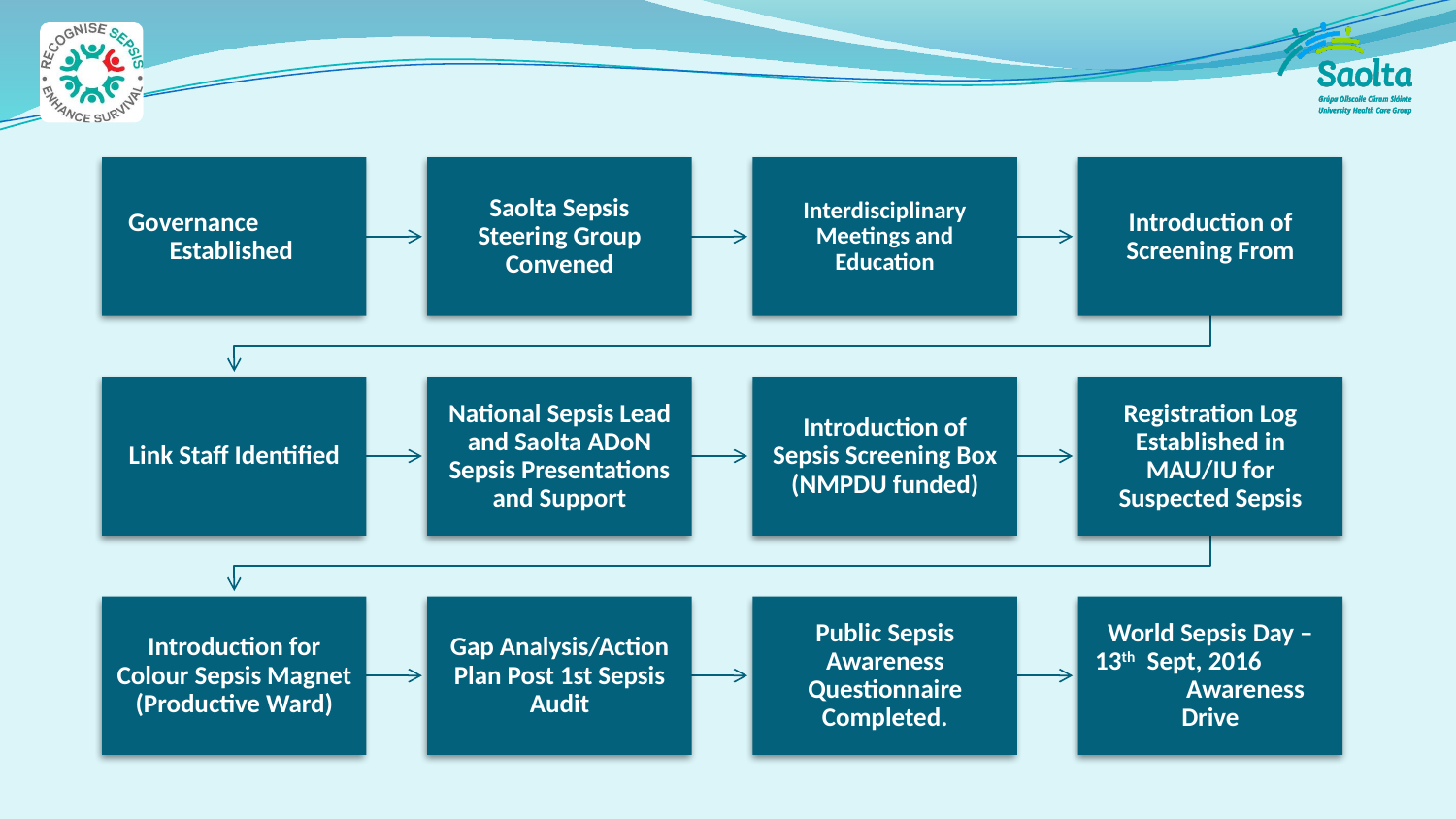

Governance               Established

Saolta Sepsis Steering Group Convened

Interdisciplinary Meetings and Education

Introduction of Screening From

Link Staff Identified

National Sepsis Lead and Saolta ADoN Sepsis Presentations and Support

Introduction of Sepsis Screening Box (NMPDU funded)

Registration Log Established in MAU/IU for Suspected Sepsis

Introduction for Colour Sepsis Magnet (Productive Ward)

Gap Analysis/Action Plan Post 1st Sepsis Audit

Public Sepsis Awareness Questionnaire Completed.
World Sepsis Day – 13th  Sept, 2016                        Awareness Drive